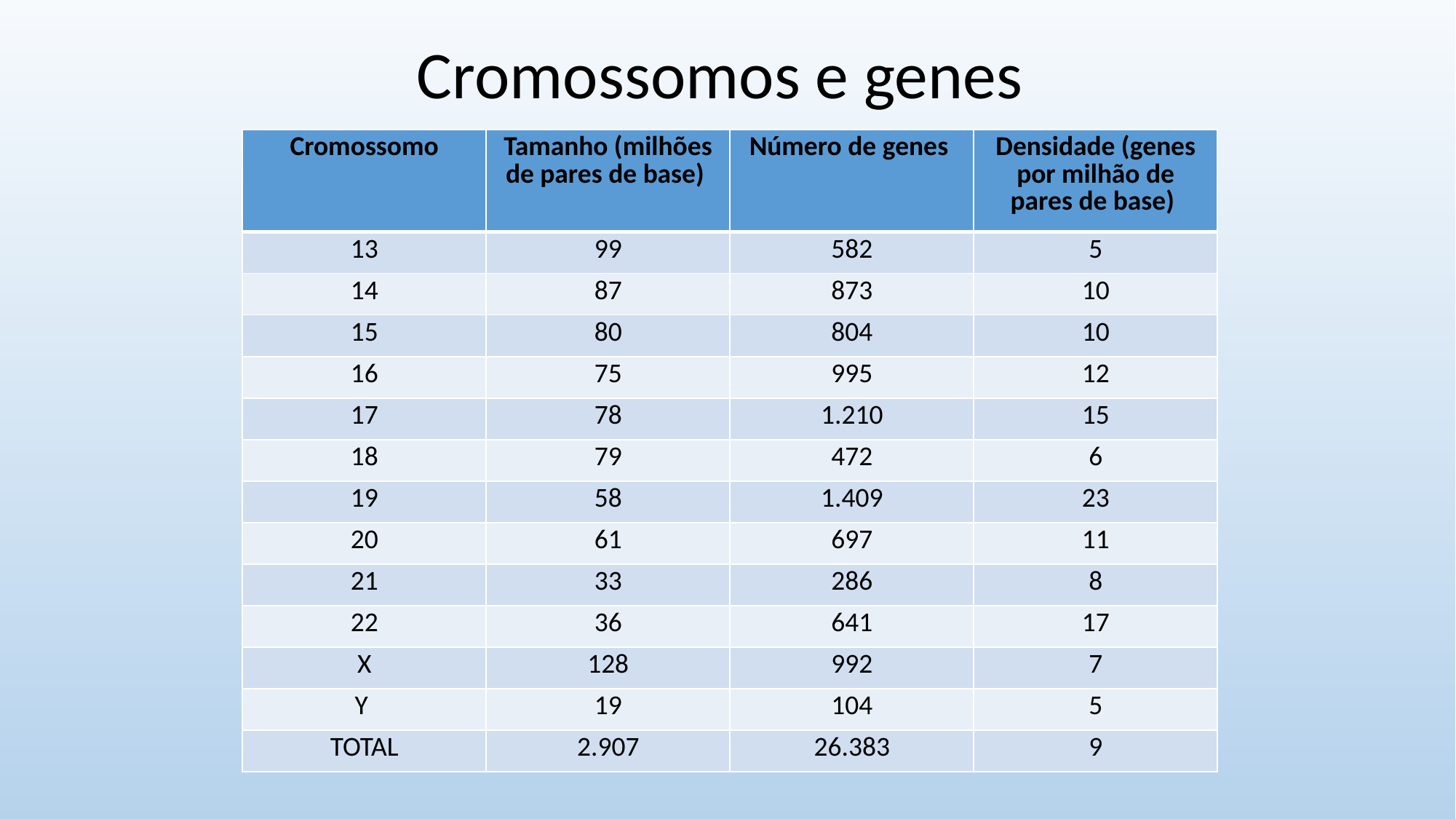

# Cromossomos e genes
| Cromossomo | Tamanho (milhões de pares de base) | Número de genes | Densidade (genes por milhão de pares de base) |
| --- | --- | --- | --- |
| 13 | 99 | 582 | 5 |
| 14 | 87 | 873 | 10 |
| 15 | 80 | 804 | 10 |
| 16 | 75 | 995 | 12 |
| 17 | 78 | 1.210 | 15 |
| 18 | 79 | 472 | 6 |
| 19 | 58 | 1.409 | 23 |
| 20 | 61 | 697 | 11 |
| 21 | 33 | 286 | 8 |
| 22 | 36 | 641 | 17 |
| X | 128 | 992 | 7 |
| Y | 19 | 104 | 5 |
| TOTAL | 2.907 | 26.383 | 9 |